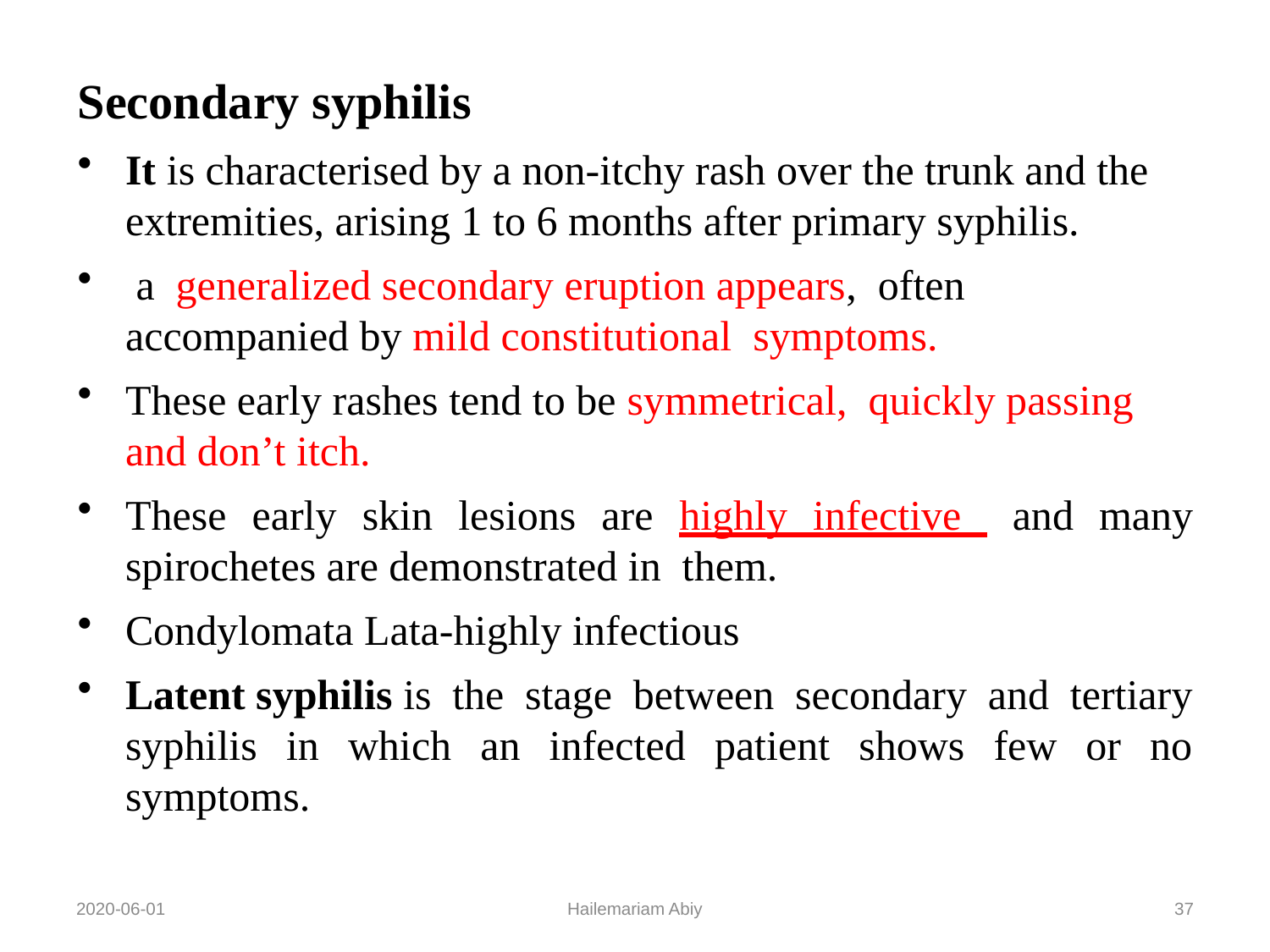

Secondary syphilis
It is characterised by a non-itchy rash over the trunk and the extremities, arising 1 to 6 months after primary syphilis.
 a  generalized secondary eruption appears,  often accompanied by mild constitutional  symptoms.
These early rashes tend to be symmetrical,  quickly passing and don’t itch.
These early skin lesions are highly infective  and many spirochetes are demonstrated in  them.
Condylomata Lata-highly infectious
Latent syphilis is the stage between secondary and tertiary syphilis in which an infected patient shows few or no symptoms.

2020-06-01
Hailemariam Abiy
37